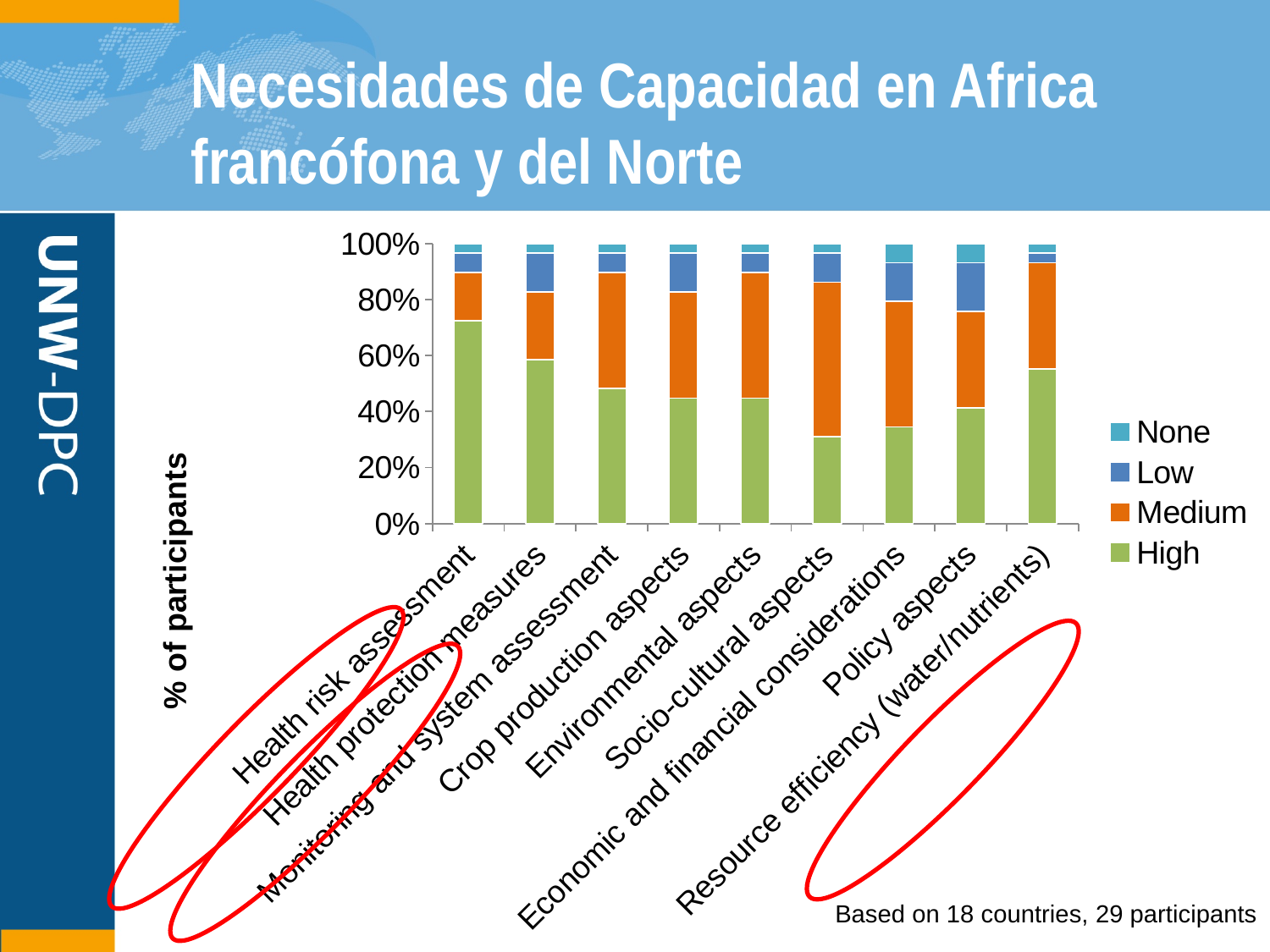

# Necesidades de Capacidad en Africa francófona y del Norte

### Chart

| Category |  |  |  |  |
|---|---|---|---|---|
| Health risk assessment | 0.7241379310344834 | 0.17241379310344912 | 0.06896551724137932 | 0.034482758620689724 |
| Health protection measures | 0.586206896551724 | 0.241379310344828 | 0.13793103448275912 | 0.034482758620689724 |
| Monitoring and system assessment | 0.48275862068965636 | 0.4137931034482758 | 0.06896551724137932 | 0.034482758620689724 |
| Crop production aspects | 0.448275862068966 | 0.37931034482758735 | 0.13793103448275912 | 0.034482758620689724 |
| Environmental aspects | 0.448275862068966 | 0.448275862068966 | 0.06896551724137932 | 0.034482758620689724 |
| Socio-cultural aspects | 0.31034482758620735 | 0.551724137931035 | 0.10344827586206902 | 0.034482758620689724 |
| Economic and financial considerations | 0.34482758620689735 | 0.448275862068966 | 0.13793103448275912 | 0.06896551724137932 |
| Policy aspects | 0.4137931034482758 | 0.34482758620689735 | 0.17241379310344912 | 0.06896551724137932 |
| Resource efficiency (water/nutrients) | 0.551724137931035 | 0.37931034482758735 | 0.034482758620689724 | 0.034482758620689724 |

Based on 18 countries, 29 participants